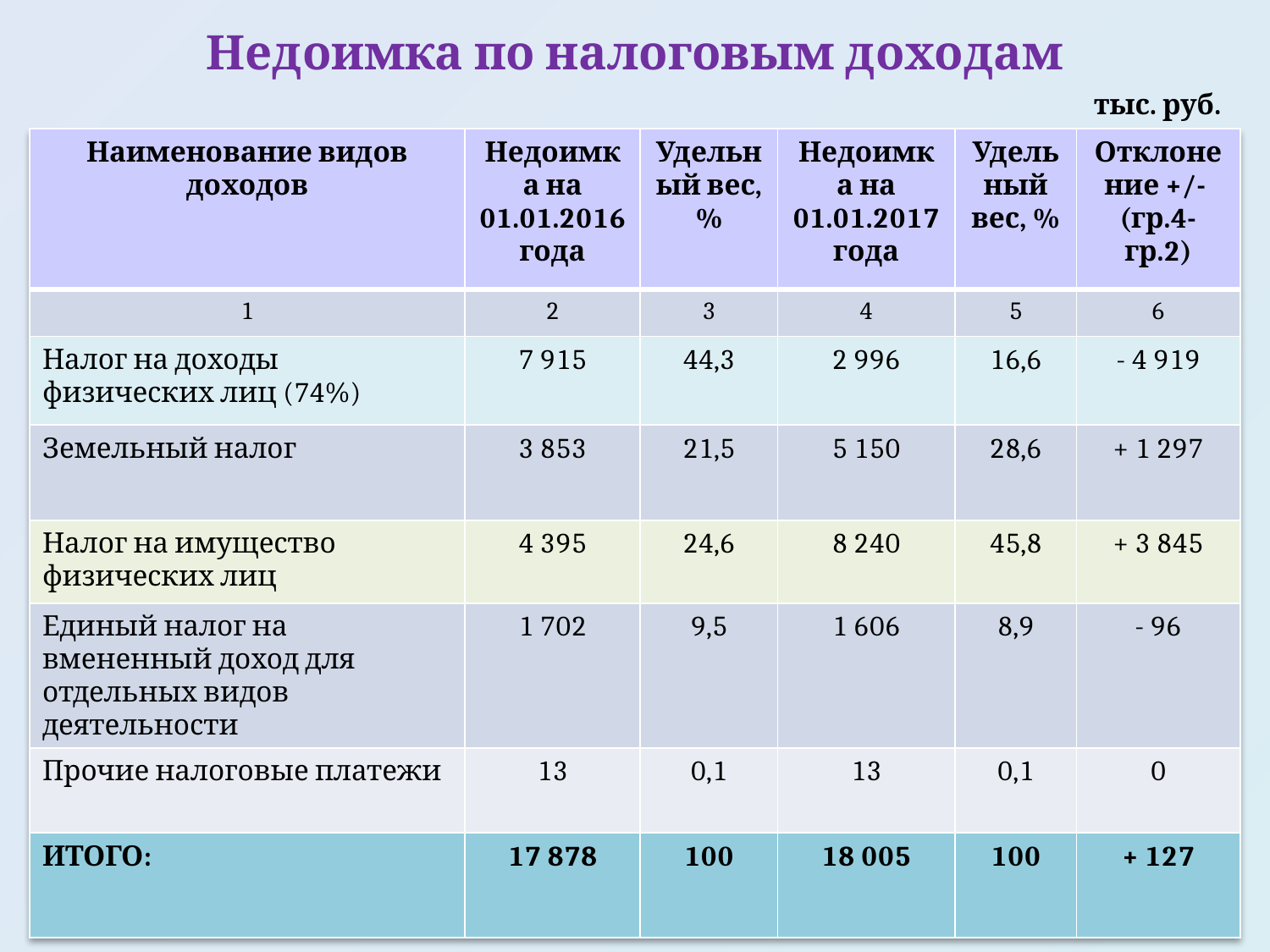

# Недоимка по налоговым доходам
тыс. руб.
| Наименование видов доходов | Недоимка на 01.01.2016 года | Удельный вес, % | Недоимка на 01.01.2017 года | Удельный вес, % | Отклонение +/- (гр.4-гр.2) |
| --- | --- | --- | --- | --- | --- |
| 1 | 2 | 3 | 4 | 5 | 6 |
| Налог на доходы физических лиц (74%) | 7 915 | 44,3 | 2 996 | 16,6 | - 4 919 |
| Земельный налог | 3 853 | 21,5 | 5 150 | 28,6 | + 1 297 |
| Налог на имущество физических лиц | 4 395 | 24,6 | 8 240 | 45,8 | + 3 845 |
| Единый налог на вмененный доход для отдельных видов деятельности | 1 702 | 9,5 | 1 606 | 8,9 | - 96 |
| Прочие налоговые платежи | 13 | 0,1 | 13 | 0,1 | 0 |
| ИТОГО: | 17 878 | 100 | 18 005 | 100 | + 127 |